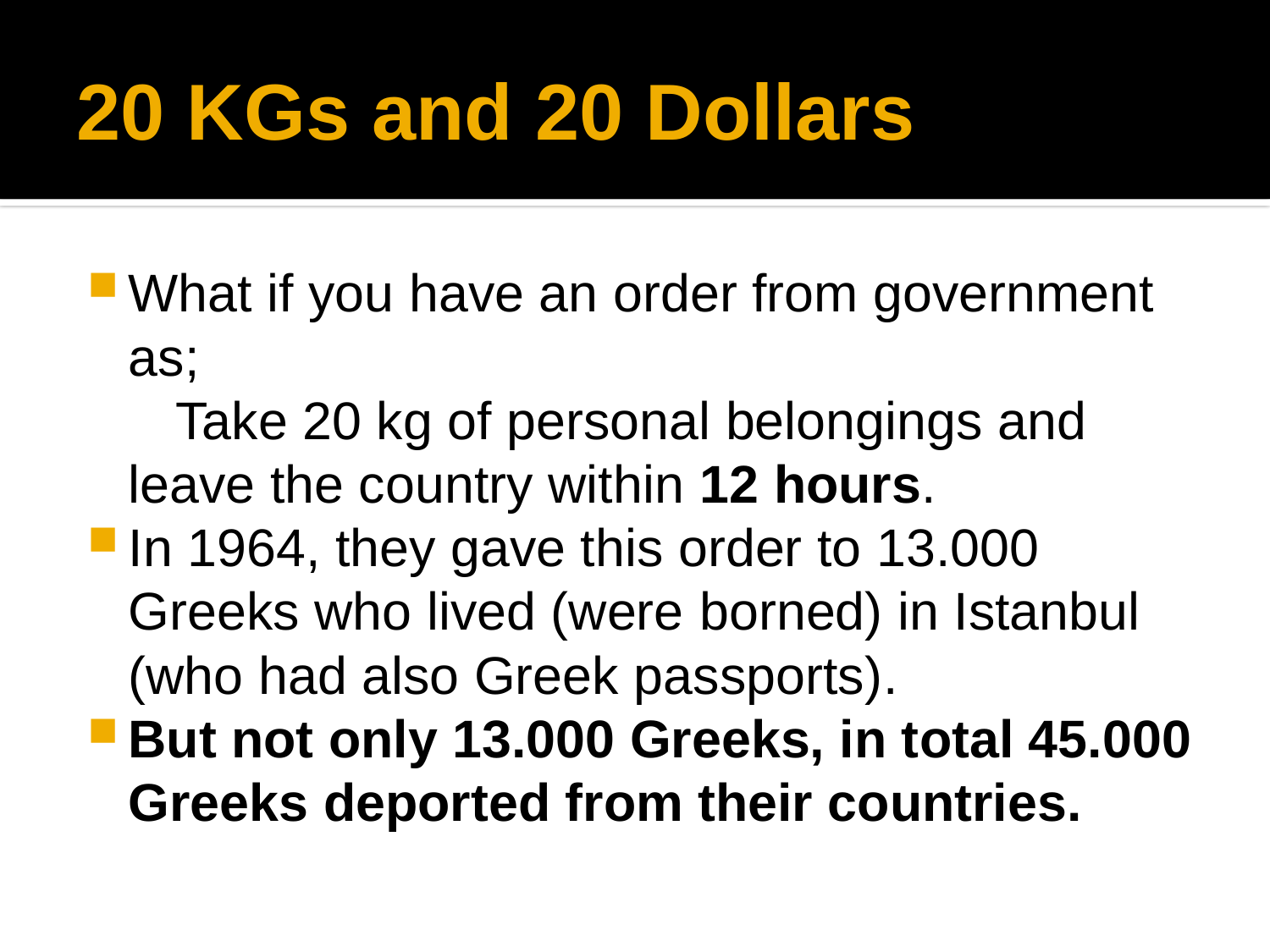

# 20 KGs and 20 Dollars
What if you have an order from government as;
      Take 20 kg of personal belongings and leave the country within 12 hours.
In 1964, they gave this order to 13.000 Greeks who lived (were borned) in Istanbul (who had also Greek passports).
But not only 13.000 Greeks, in total 45.000 Greeks deported from their countries.